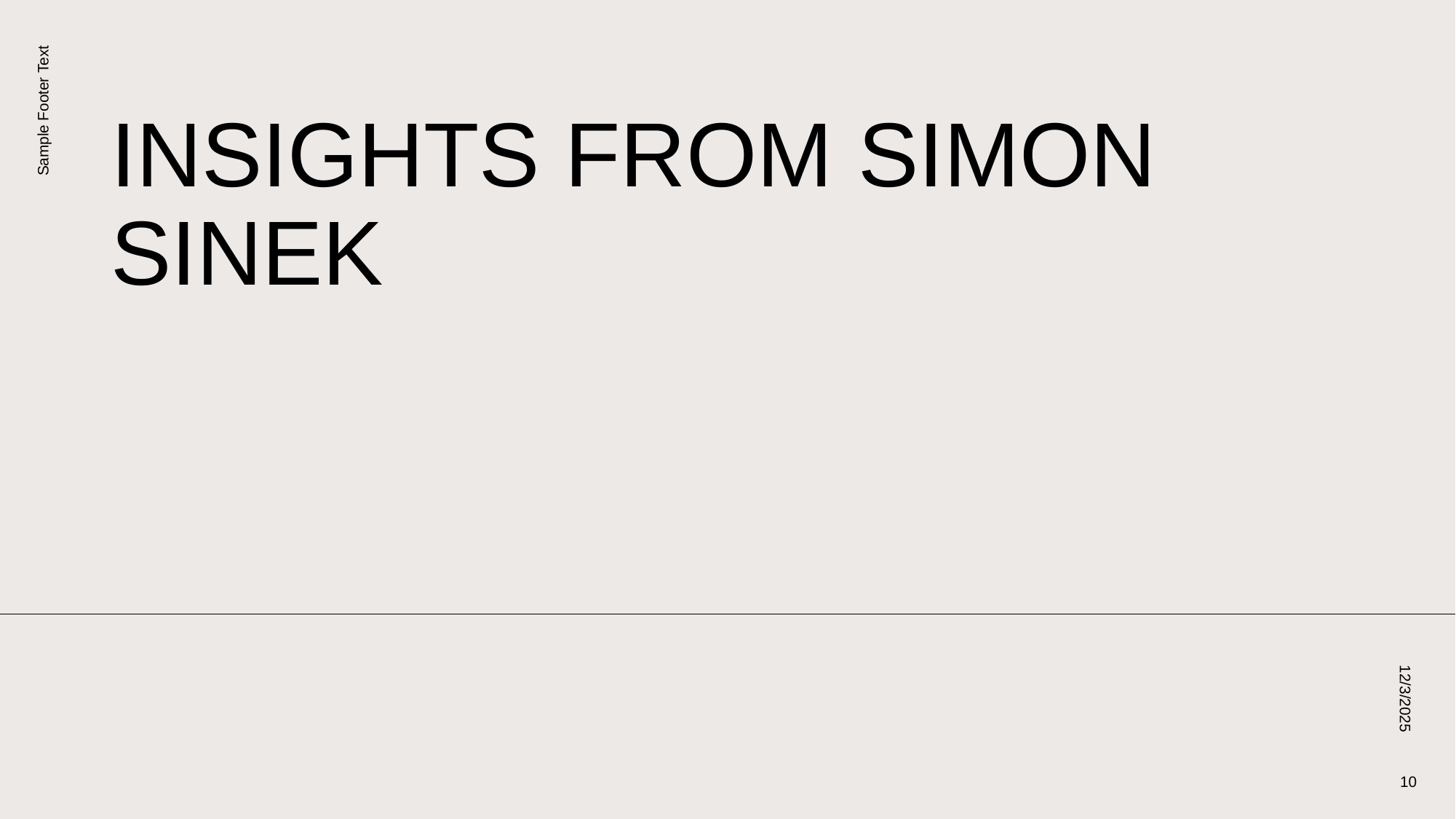

# Insights from Simon Sinek
Sample Footer Text
12/3/2025
10